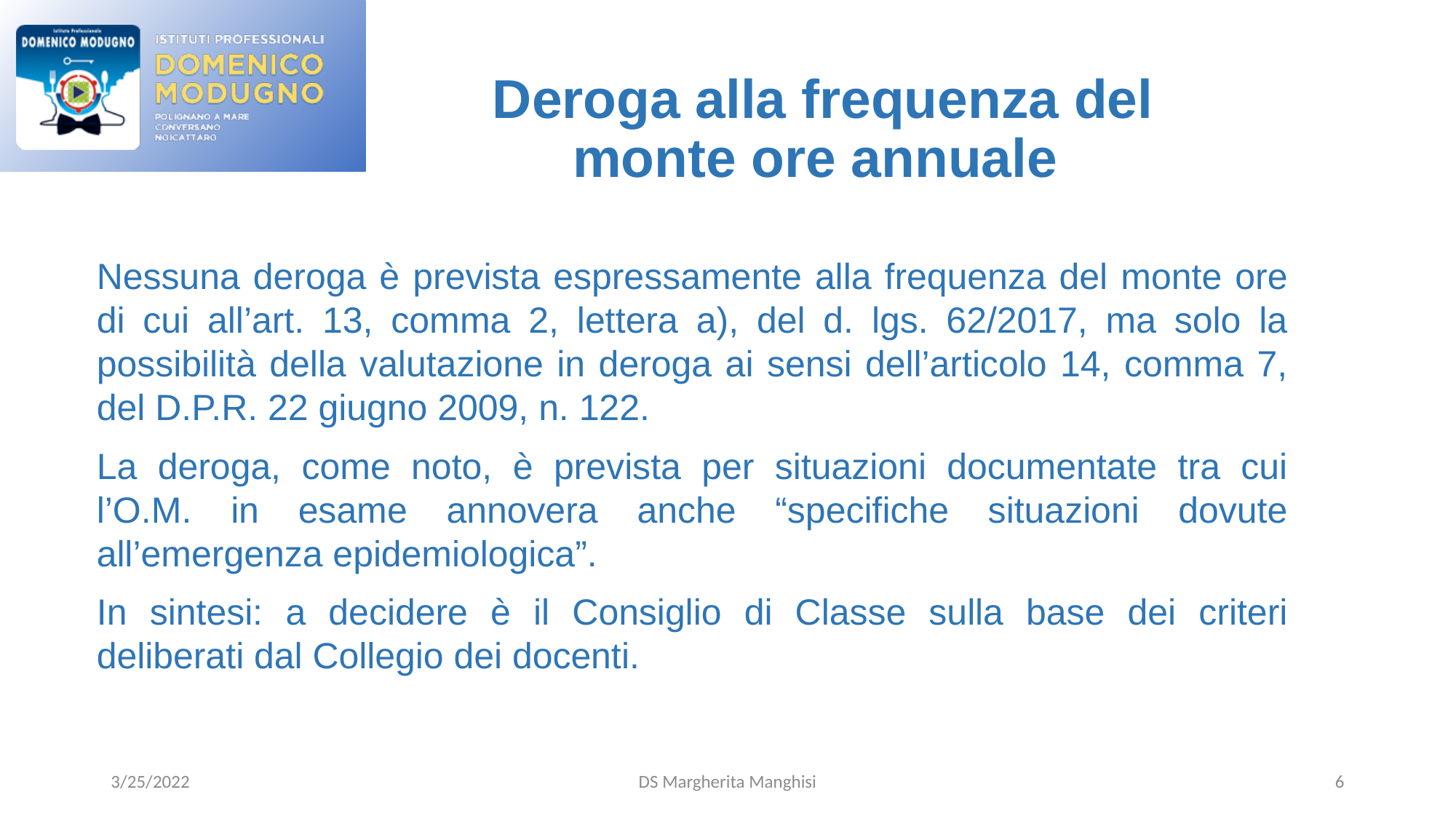

# Deroga alla frequenza del monte ore annuale
Nessuna deroga è prevista espressamente alla frequenza del monte ore di cui all’art. 13, comma 2, lettera a), del d. lgs. 62/2017, ma solo la possibilità della valutazione in deroga ai sensi dell’articolo 14, comma 7, del D.P.R. 22 giugno 2009, n. 122.
La deroga, come noto, è prevista per situazioni documentate tra cui l’O.M. in esame annovera anche “specifiche situazioni dovute all’emergenza epidemiologica”.
In sintesi: a decidere è il Consiglio di Classe sulla base dei criteri deliberati dal Collegio dei docenti.
3/25/2022
DS Margherita Manghisi
6